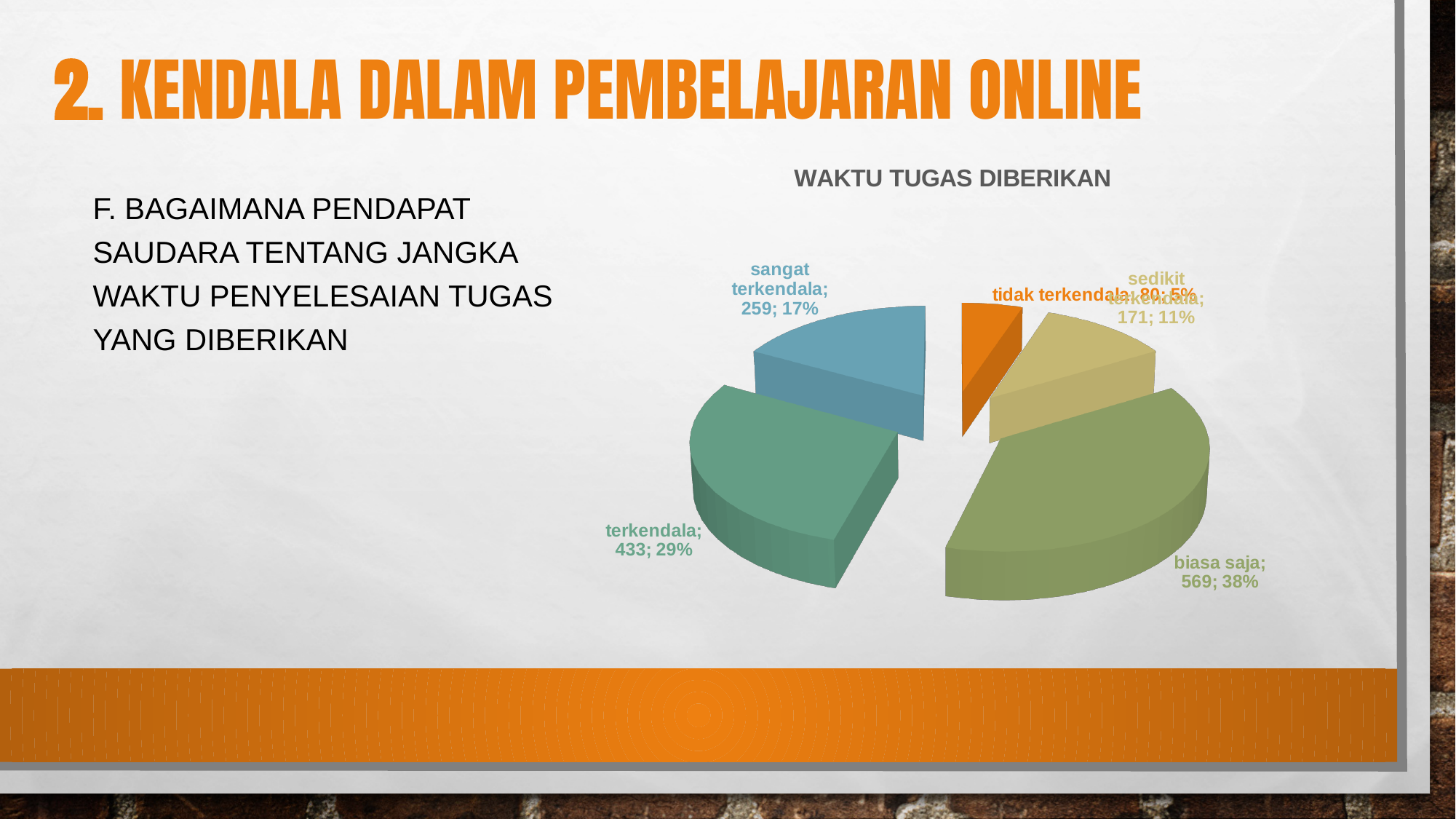

# 2. Kendala Dalam Pembelajaran Online

[unsupported chart]

f. Bagaimana pendapat saudara tentang jangka waktu penyelesaian tugas yang diberikan